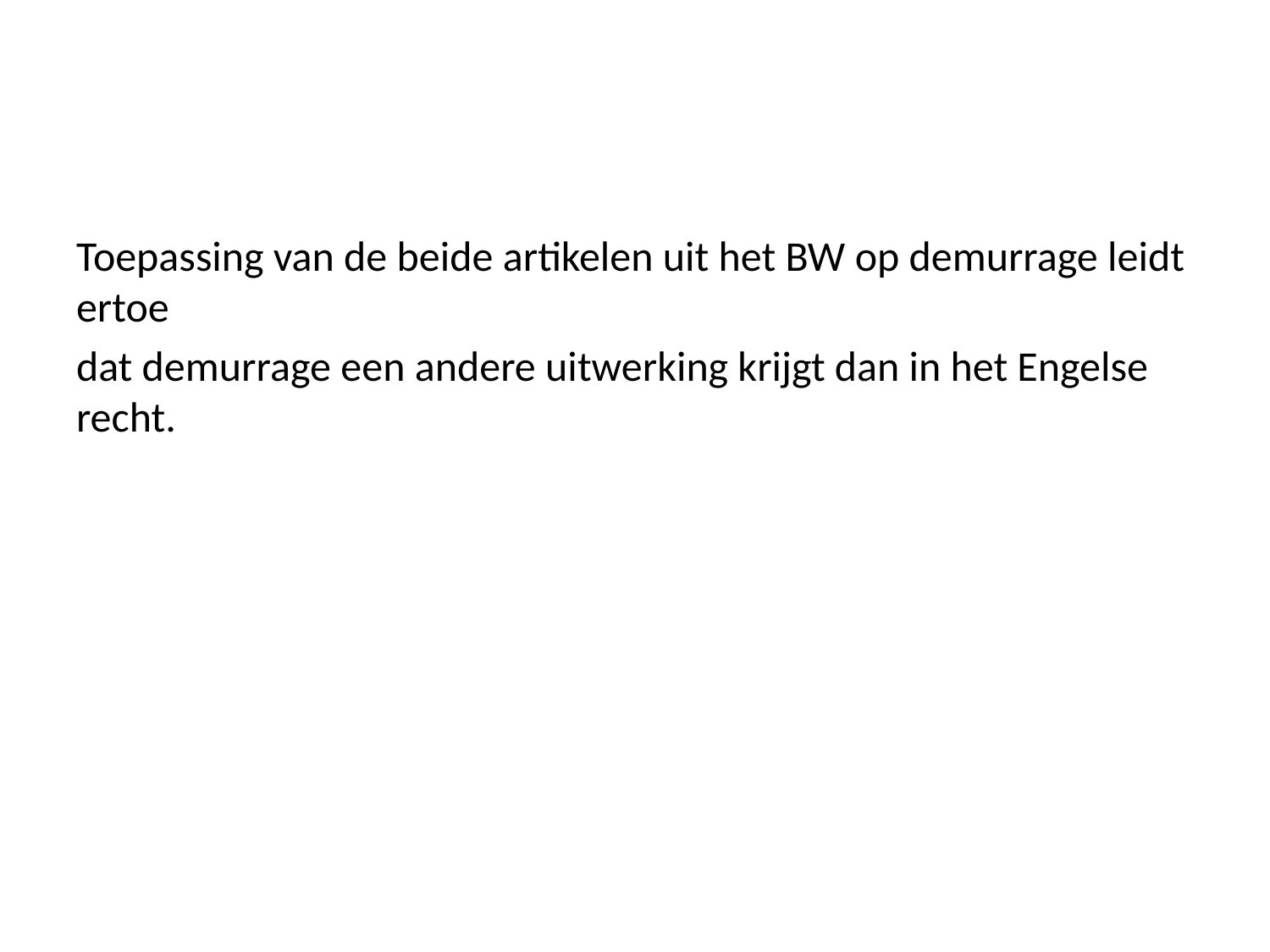

#
Toepassing van de beide artikelen uit het BW op demurrage leidt ertoe
dat demurrage een andere uitwerking krijgt dan in het Engelse recht.